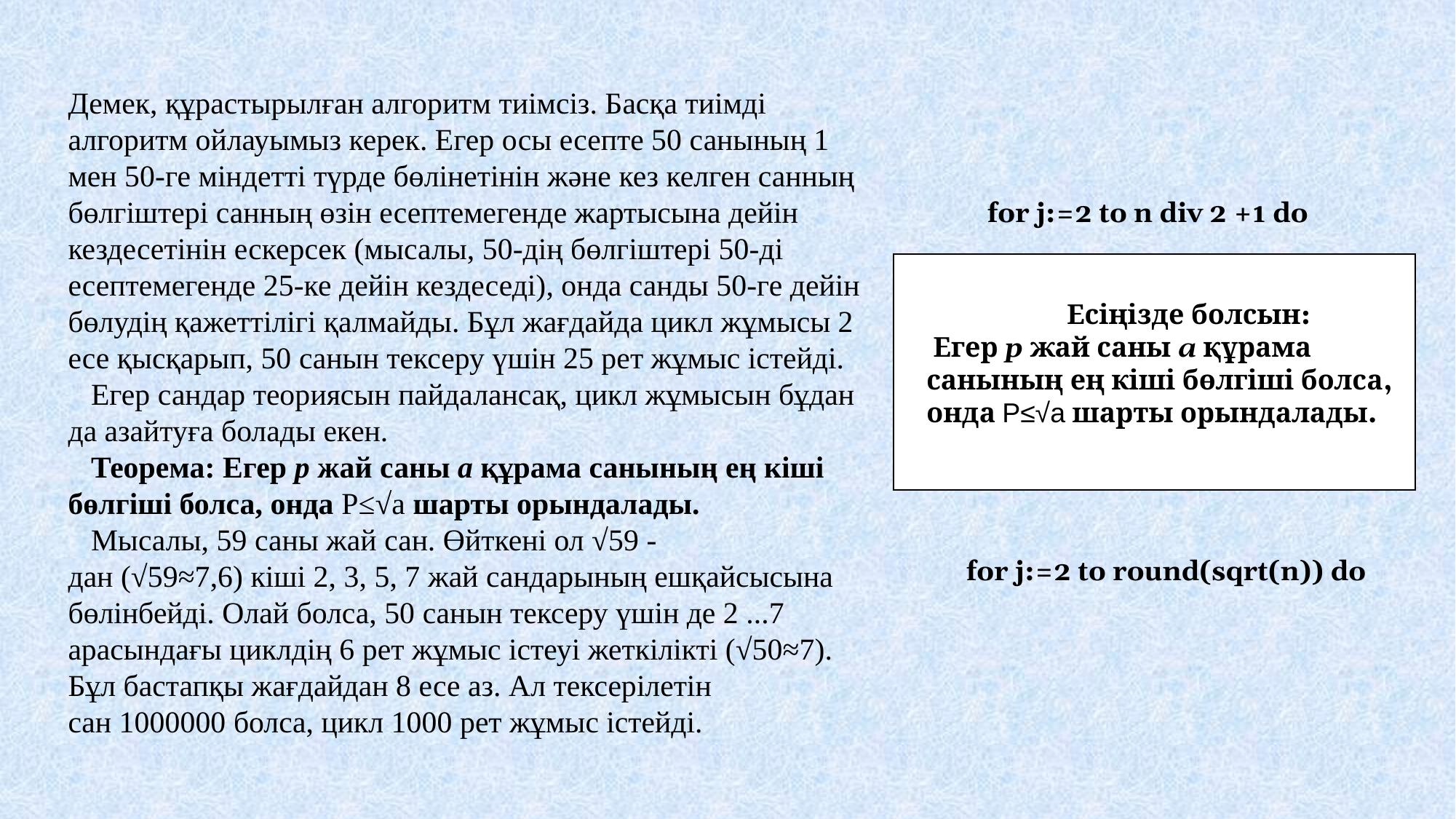

Демек, құрастырылған алгоритм тиімсіз. Басқа тиімді алгоритм ойлауымыз керек. Егер осы есепте 50 санының 1 мен 50-ге міндетті түрде бөлінетінін және кез келген санның бөлгіштері санның өзін есептемегенде жартысына дейін кездесетінін ескерсек (мысалы, 50-дің бөлгіштері 50-ді есептемегенде 25-ке дейін кездеседі), онда санды 50-ге дейін бөлудің қажеттілігі қалмайды. Бұл жағдайда цикл жұмысы 2 есе қысқарып, 50 санын тексеру үшін 25 рет жұмыс істейді.
   Егер сандар теориясын пайдалансақ, цикл жұмысын бұдан да азайтуға болады екен.
   Теорема: Егер p жай саны a құрама санының ең кіші бөлгіші болса, онда P≤√a шарты орындалады.
   Мысалы, 59 саны жай сан. Өйткені ол √59 -дан (√59≈7,6) кіші 2, 3, 5, 7 жай сандарының ешқайсысына бөлінбейді. Олай болса, 50 санын тексеру үшін де 2 ...7 арасындағы циклдің 6 рет жұмыс істеуі жеткілікті (√50≈7). Бұл бастапқы жағдайдан 8 есе аз. Ал тексерілетін сан 1000000 болса, цикл 1000 рет жұмыс істейді.
for j:=2 to n div 2 +1 do

 Есіңізде болсын:
 Егер p жай саны a құрама санының ең кіші бөлгіші болса, онда P≤√a шарты орындалады.
for j:=2 to round(sqrt(n)) do